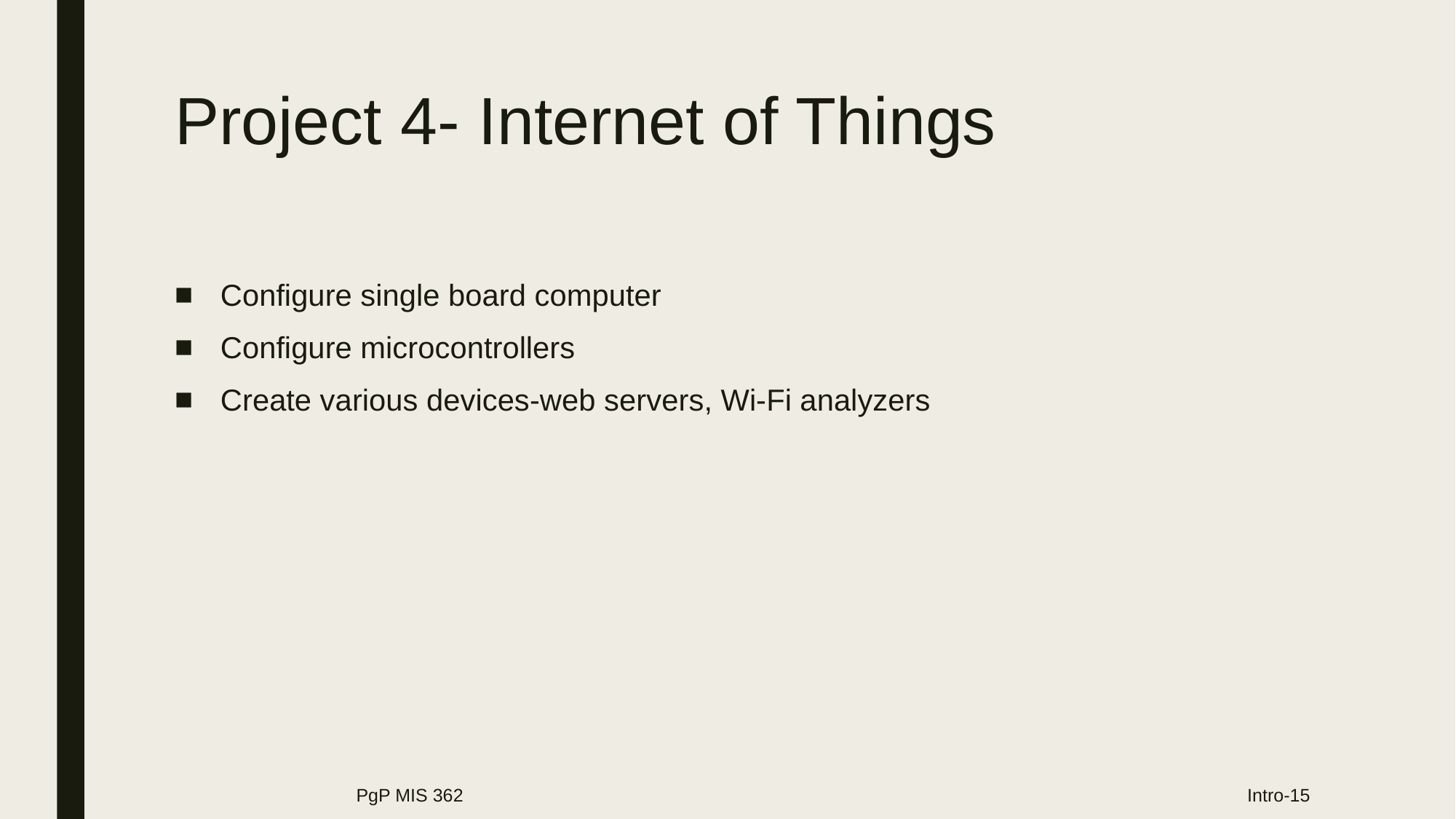

# Project 4- Internet of Things
Configure single board computer
Configure microcontrollers
Create various devices-web servers, Wi-Fi analyzers

PgP MIS 362
Intro-15